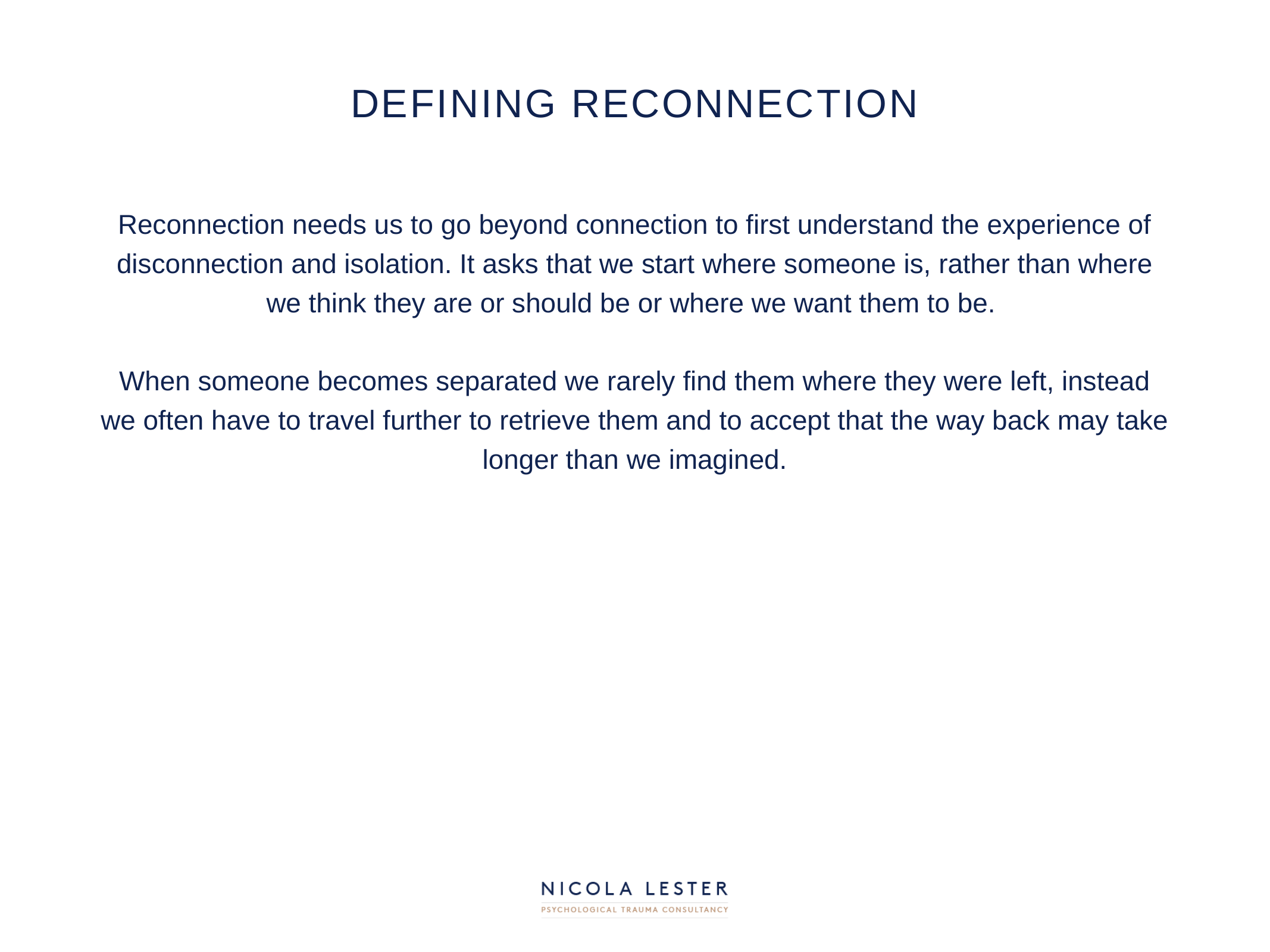

# Defining REconnection
Reconnection needs us to go beyond connection to first understand the experience of disconnection and isolation. It asks that we start where someone is, rather than where we think they are or should be or where we want them to be.

When someone becomes separated we rarely find them where they were left, instead we often have to travel further to retrieve them and to accept that the way back may take longer than we imagined.